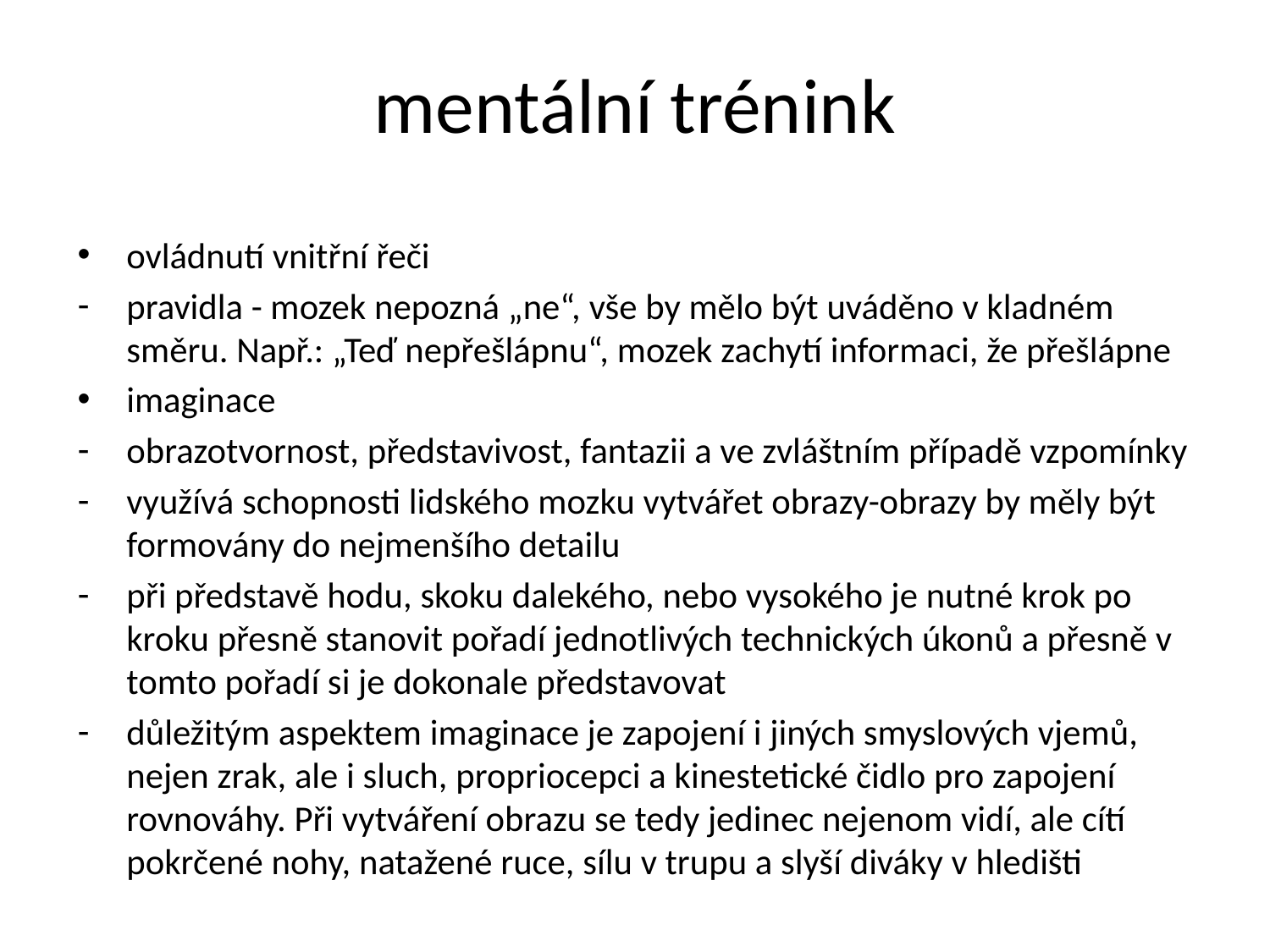

# mentální trénink
ovládnutí vnitřní řeči
pravidla - mozek nepozná „ne“, vše by mělo být uváděno v kladném směru. Např.: „Teď nepřešlápnu“, mozek zachytí informaci, že přešlápne
imaginace
obrazotvornost, představivost, fantazii a ve zvláštním případě vzpomínky
využívá schopnosti lidského mozku vytvářet obrazy-obrazy by měly být formovány do nejmenšího detailu
při představě hodu, skoku dalekého, nebo vysokého je nutné krok po kroku přesně stanovit pořadí jednotlivých technických úkonů a přesně v tomto pořadí si je dokonale představovat
důležitým aspektem imaginace je zapojení i jiných smyslových vjemů, nejen zrak, ale i sluch, propriocepci a kinestetické čidlo pro zapojení rovnováhy. Při vytváření obrazu se tedy jedinec nejenom vidí, ale cítí pokrčené nohy, natažené ruce, sílu v trupu a slyší diváky v hledišti